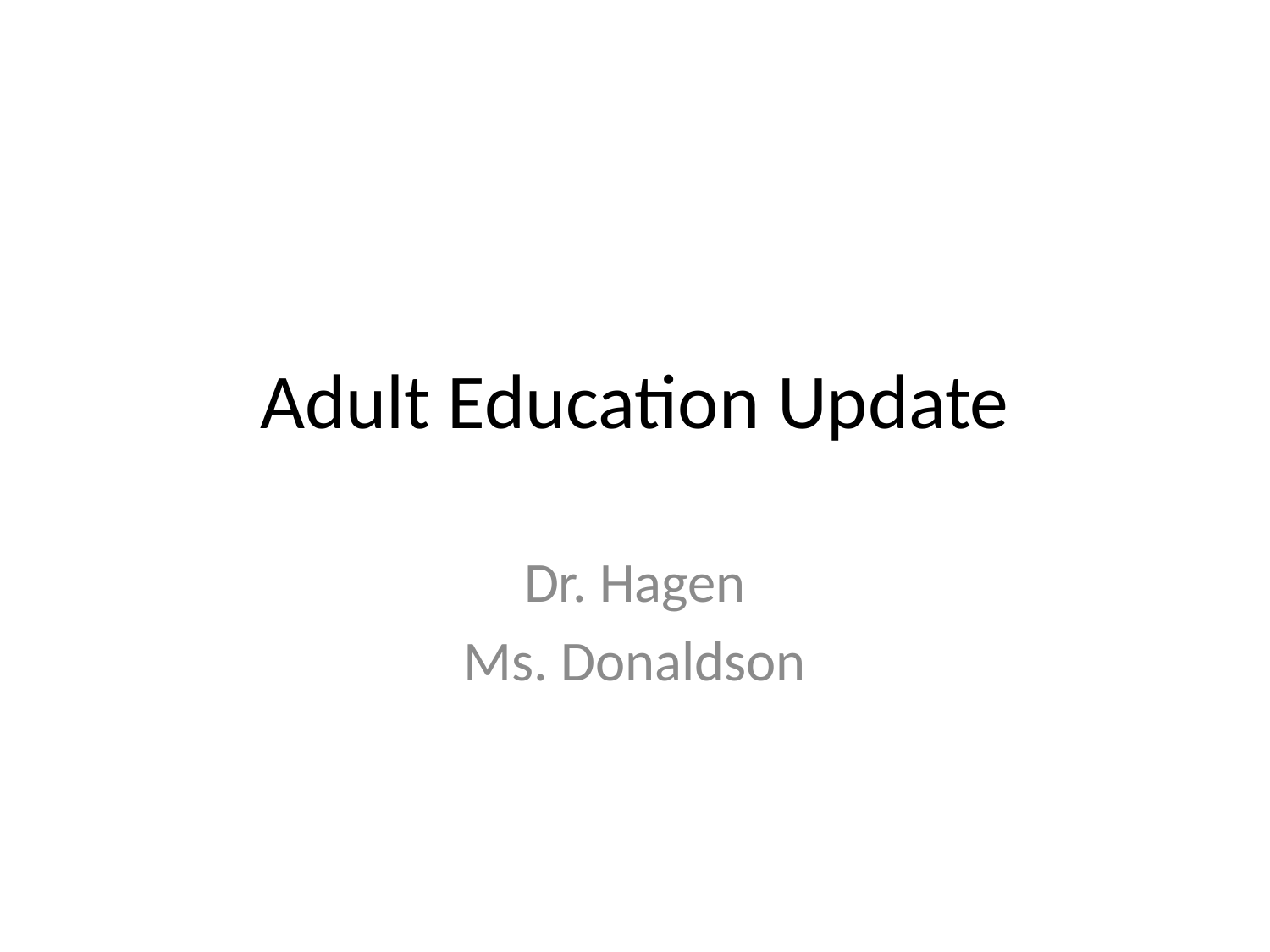

# Adult Education Update
Dr. Hagen
Ms. Donaldson